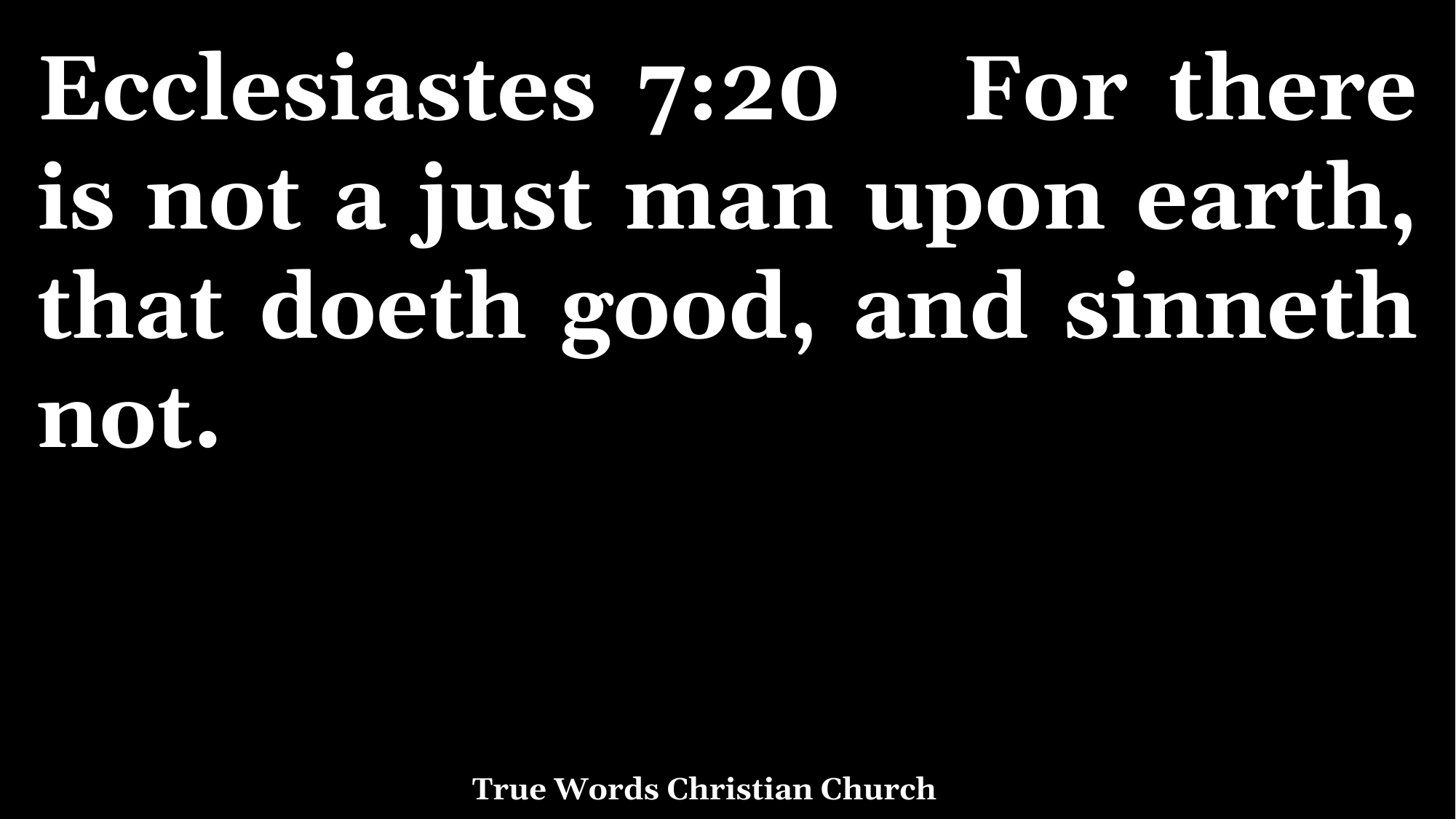

Ecclesiastes 7:20   For there is not a just man upon earth, that doeth good, and sinneth not.
True Words Christian Church